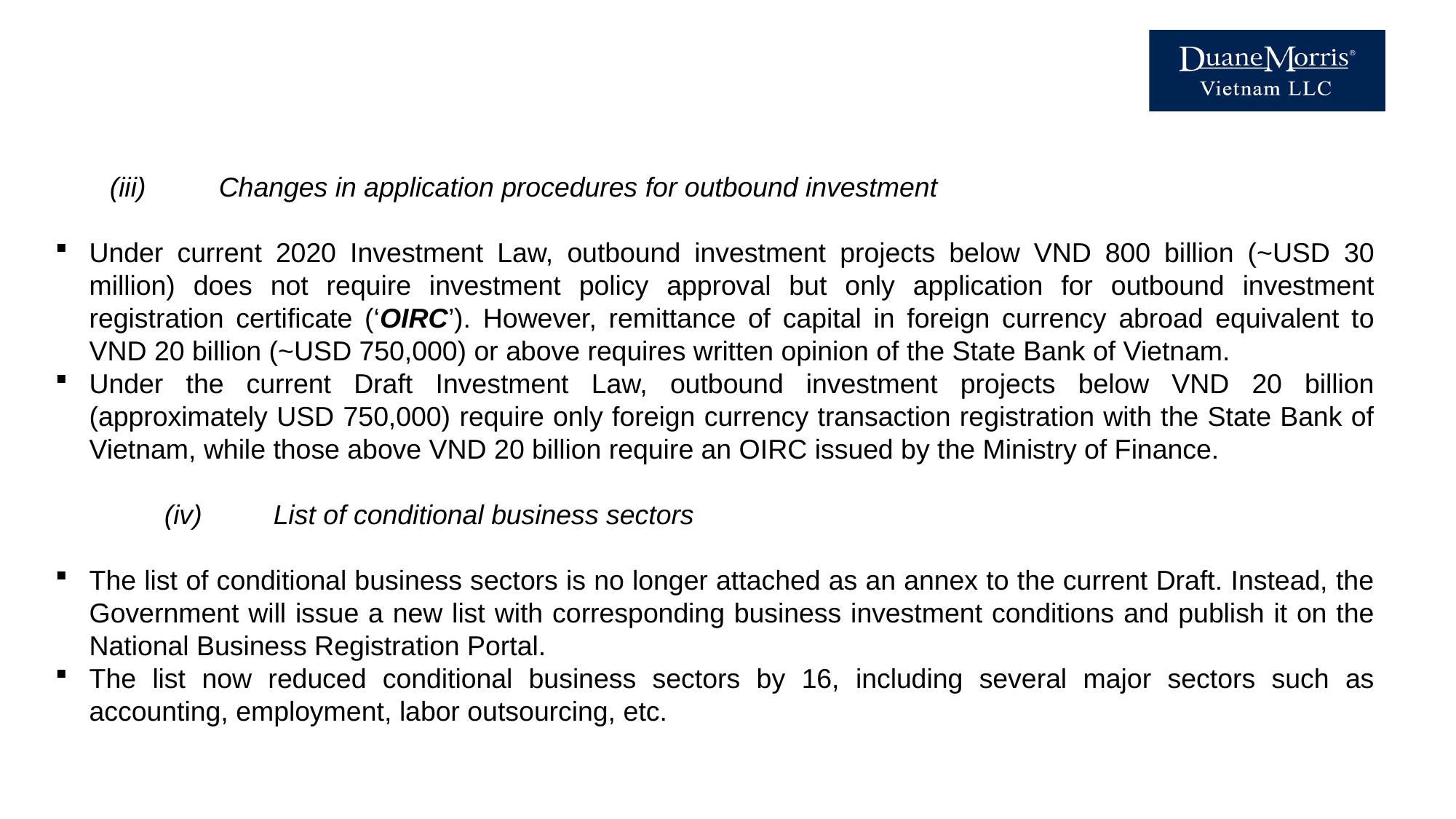

(iii)	Changes in application procedures for outbound investment

Under current 2020 Investment Law, outbound investment projects below VND 800 billion (~USD 30 million) does not require investment policy approval but only application for outbound investment registration certificate (‘OIRC’). However, remittance of capital in foreign currency abroad equivalent to VND 20 billion (~USD 750,000) or above requires written opinion of the State Bank of Vietnam.
Under the current Draft Investment Law, outbound investment projects below VND 20 billion (approximately USD 750,000) require only foreign currency transaction registration with the State Bank of Vietnam, while those above VND 20 billion require an OIRC issued by the Ministry of Finance.

	(iv)	List of conditional business sectors

The list of conditional business sectors is no longer attached as an annex to the current Draft. Instead, the Government will issue a new list with corresponding business investment conditions and publish it on the National Business Registration Portal.
The list now reduced conditional business sectors by 16, including several major sectors such as accounting, employment, labor outsourcing, etc.